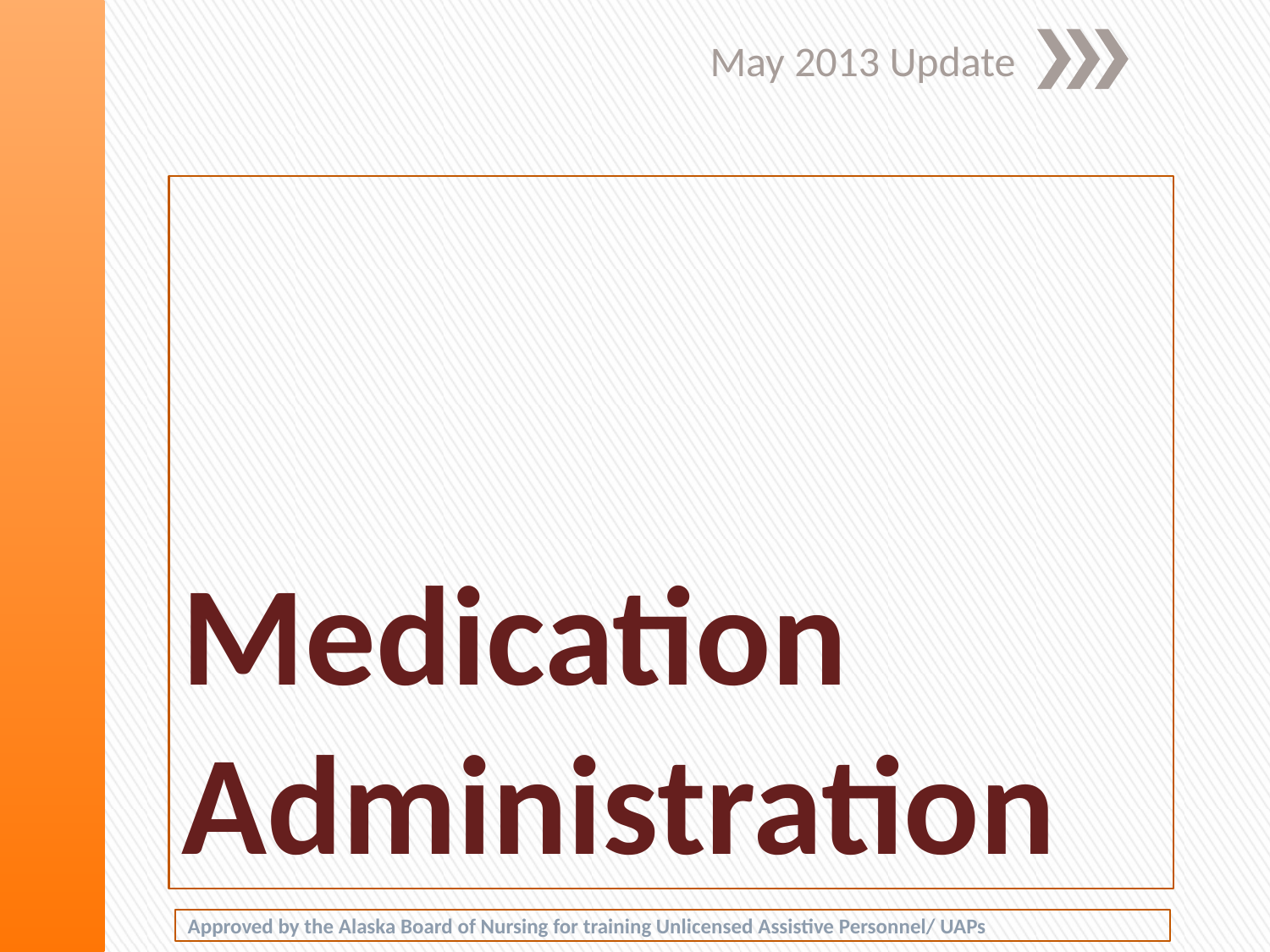

May 2013 Update
# Medication Administration
Approved by the Alaska Board of Nursing for training Unlicensed Assistive Personnel/ UAPs